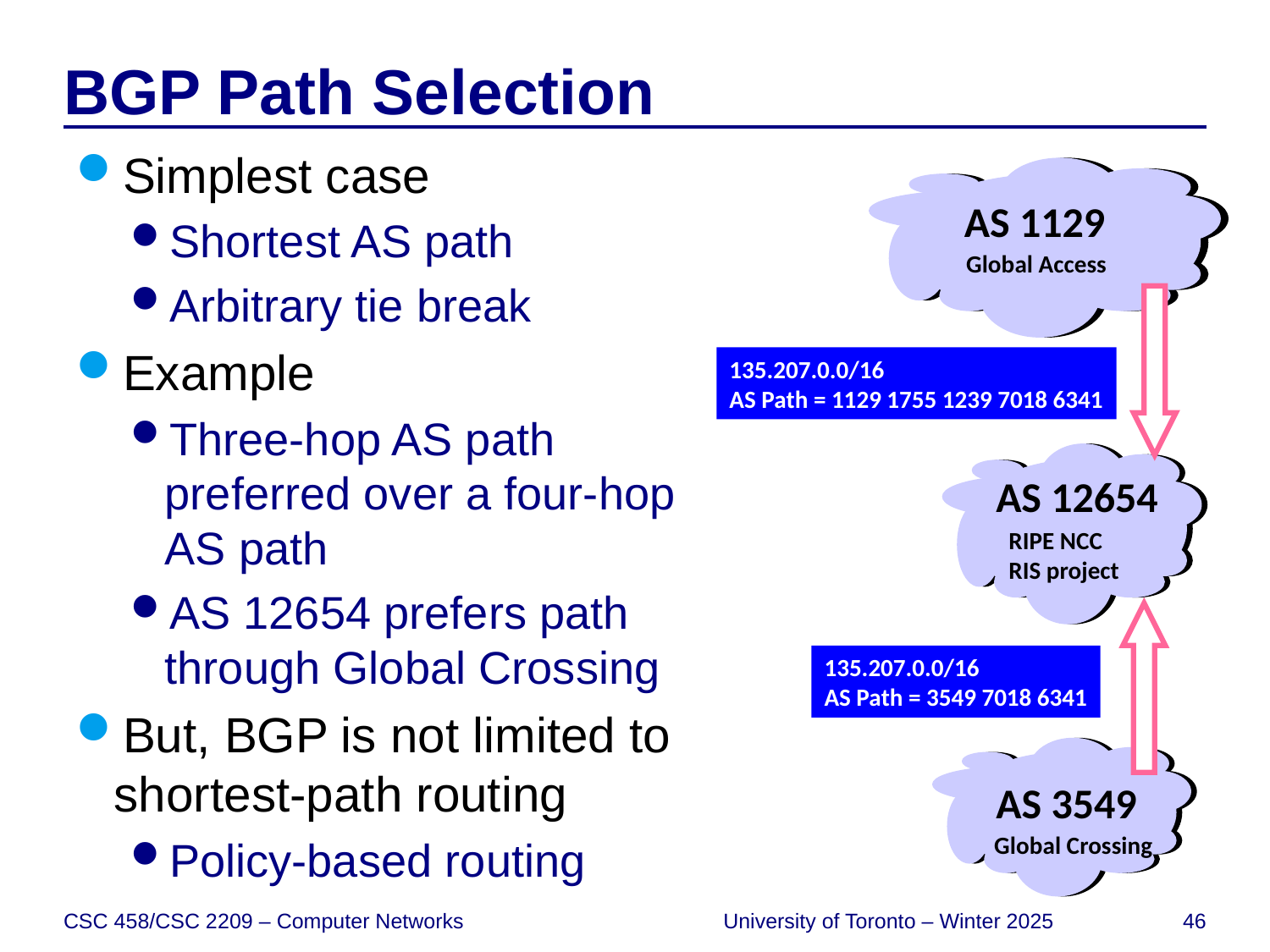

# BGP Path Selection
Simplest case
Shortest AS path
Arbitrary tie break
Example
Three-hop AS path preferred over a four-hop AS path
AS 12654 prefers path through Global Crossing
But, BGP is not limited to shortest-path routing
Policy-based routing

AS 1129
Global Access

135.207.0.0/16
AS Path = 1129 1755 1239 7018 6341

AS 12654
RIPE NCC
RIS project

135.207.0.0/16
AS Path = 3549 7018 6341

AS 3549
Global Crossing
CSC 458/CSC 2209 – Computer Networks
University of Toronto – Winter 2025
46